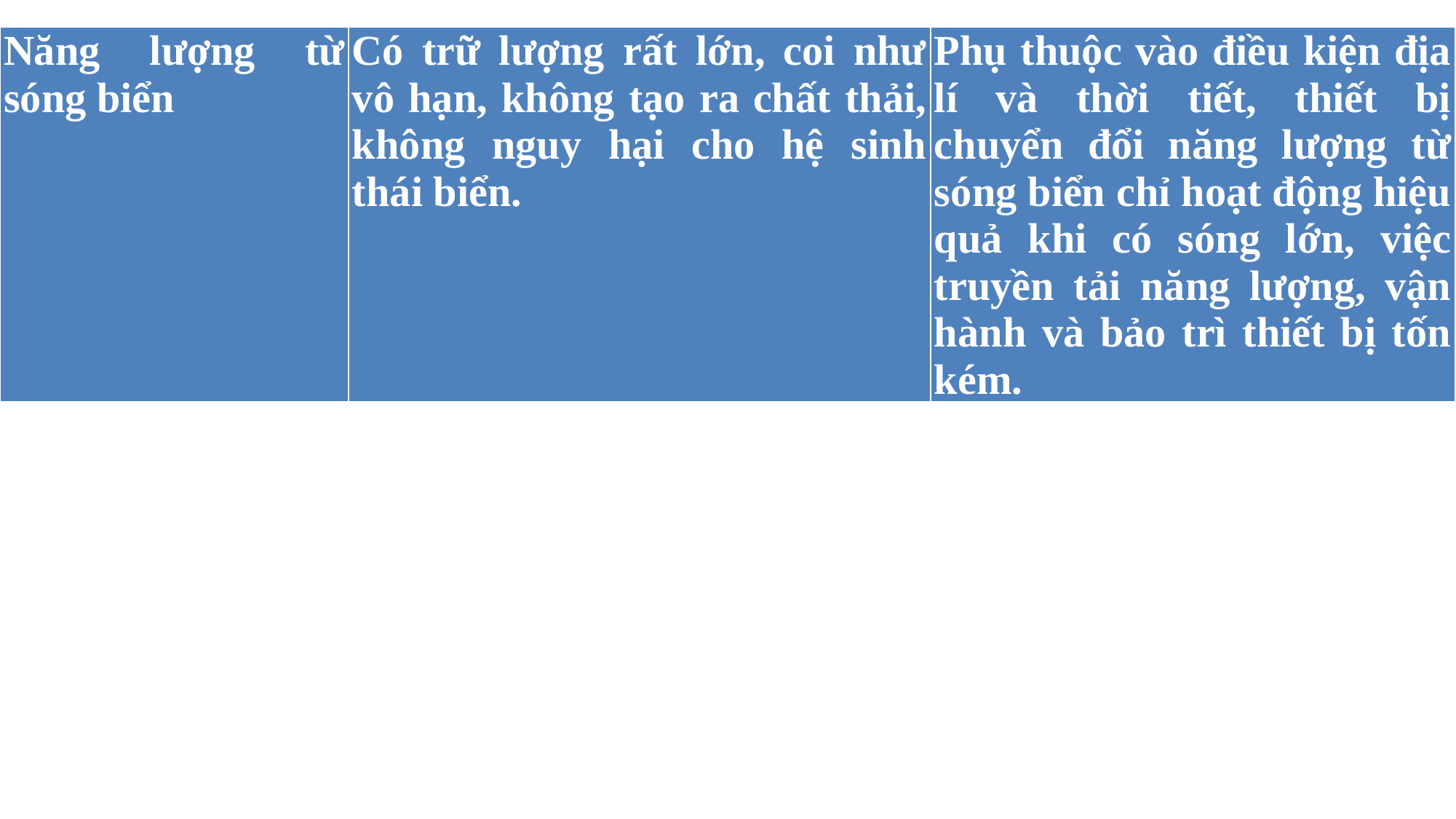

| Năng lượng từ sóng biển | Có trữ lượng rất lớn, coi như vô hạn, không tạo ra chất thải, không nguy hại cho hệ sinh thái biển. | Phụ thuộc vào điều kiện địa lí và thời tiết, thiết bị chuyển đổi năng lượng từ sóng biển chỉ hoạt động hiệu quả khi có sóng lớn, việc truyền tải năng lượng, vận hành và bảo trì thiết bị tốn kém. |
| --- | --- | --- |